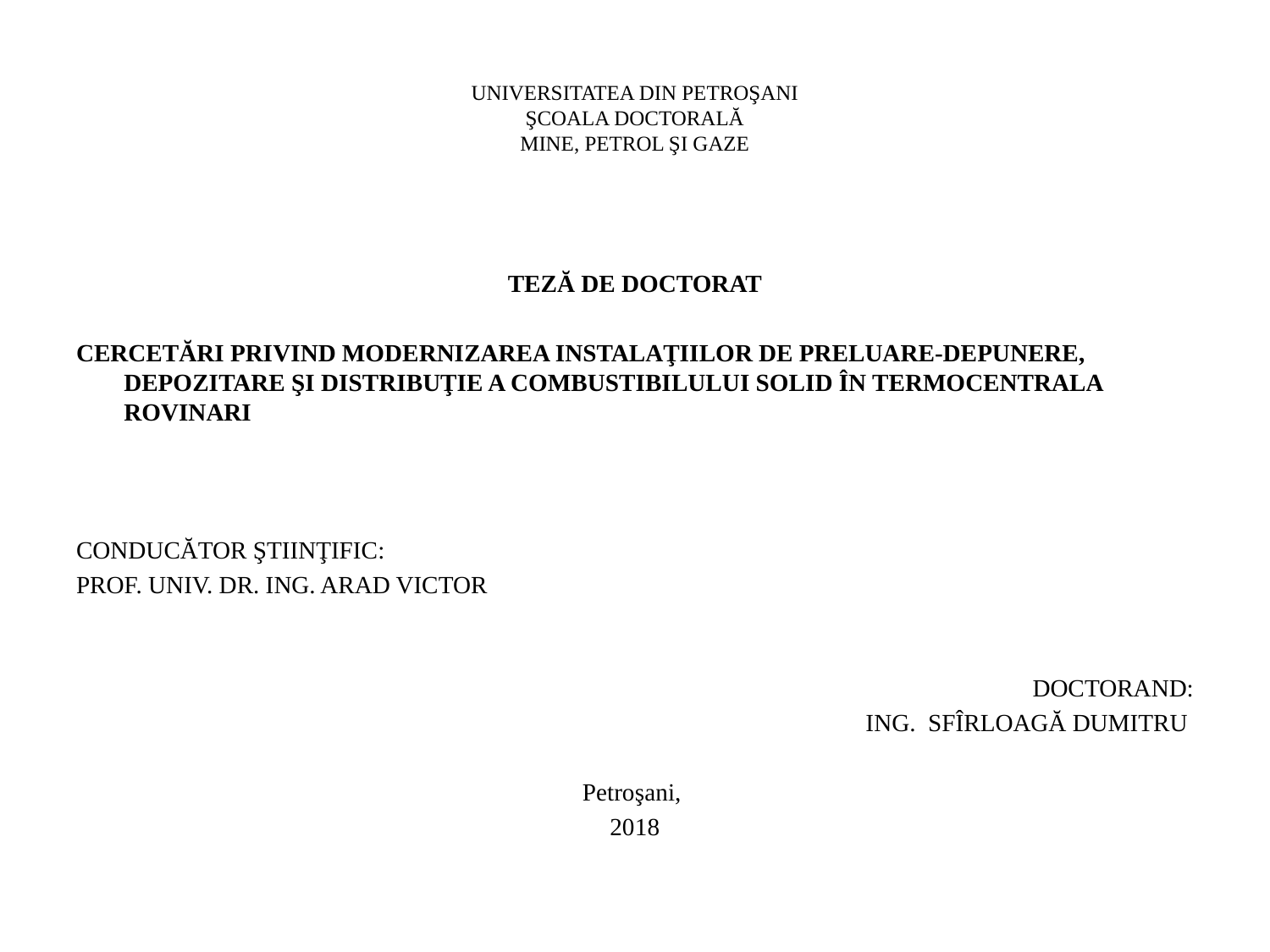

# UNIVERSITATEA DIN PETROŞANI ŞCOALA DOCTORALĂ MINE, PETROL ŞI GAZE

TEZĂ DE DOCTORAT

CERCETĂRI PRIVIND MODERNIZAREA INSTALAŢIILOR DE PRELUARE-DEPUNERE, DEPOZITARE ŞI DISTRIBUŢIE A COMBUSTIBILULUI SOLID ÎN TERMOCENTRALA ROVINARI

CONDUCĂTOR ŞTIINŢIFIC:
PROF. UNIV. DR. ING. ARAD VICTOR

DOCTORAND:
 ING.  SFÎRLOAGĂ DUMITRU

Petroşani,
2018